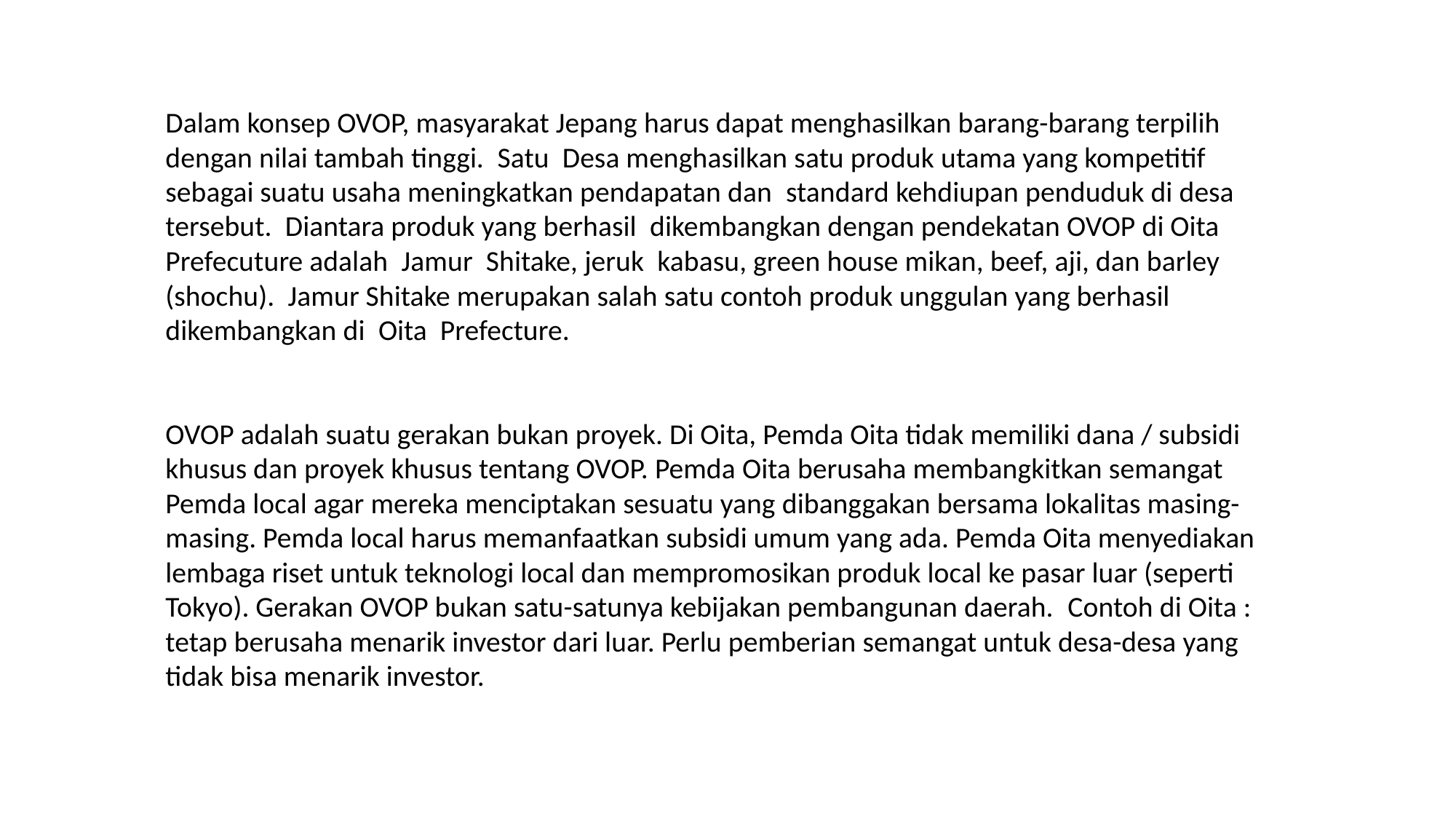

Dalam konsep OVOP, masyarakat Jepang harus dapat menghasilkan barang-barang terpilih dengan nilai tambah tinggi.  Satu  Desa menghasilkan satu produk utama yang kompetitif sebagai suatu usaha meningkatkan pendapatan dan  standard kehdiupan penduduk di desa tersebut.  Diantara produk yang berhasil  dikembangkan dengan pendekatan OVOP di Oita Prefecuture adalah  Jamur  Shitake, jeruk  kabasu, green house mikan, beef, aji, dan barley (shochu).  Jamur Shitake merupakan salah satu contoh produk unggulan yang berhasil dikembangkan di  Oita  Prefecture. 
OVOP adalah suatu gerakan bukan proyek. Di Oita, Pemda Oita tidak memiliki dana / subsidi khusus dan proyek khusus tentang OVOP. Pemda Oita berusaha membangkitkan semangat Pemda local agar mereka menciptakan sesuatu yang dibanggakan bersama lokalitas masing-masing. Pemda local harus memanfaatkan subsidi umum yang ada. Pemda Oita menyediakan lembaga riset untuk teknologi local dan mempromosikan produk local ke pasar luar (seperti Tokyo). Gerakan OVOP bukan satu-satunya kebijakan pembangunan daerah.  Contoh di Oita : tetap berusaha menarik investor dari luar. Perlu pemberian semangat untuk desa-desa yang tidak bisa menarik investor.